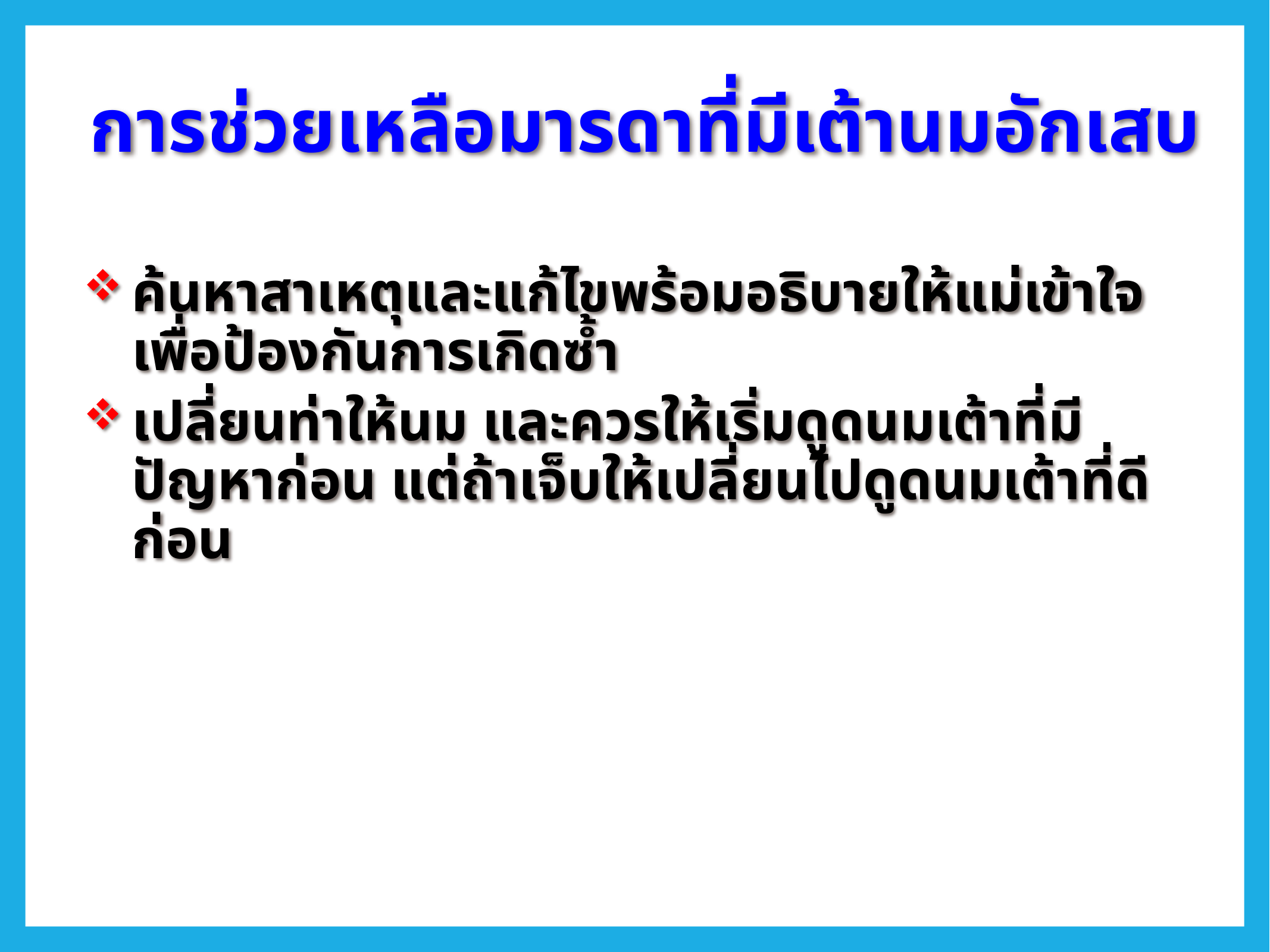

# การช่วยเหลือมารดาที่มีเต้านมอักเสบ
ค้นหาสาเหตุและแก้ไขพร้อมอธิบายให้แม่เข้าใจ เพื่อป้องกันการเกิดซ้ำ
เปลี่ยนท่าให้นม และควรให้เริ่มดูดนมเต้าที่มีปัญหาก่อน แต่ถ้าเจ็บให้เปลี่ยนไปดูดนมเต้าที่ดีก่อน